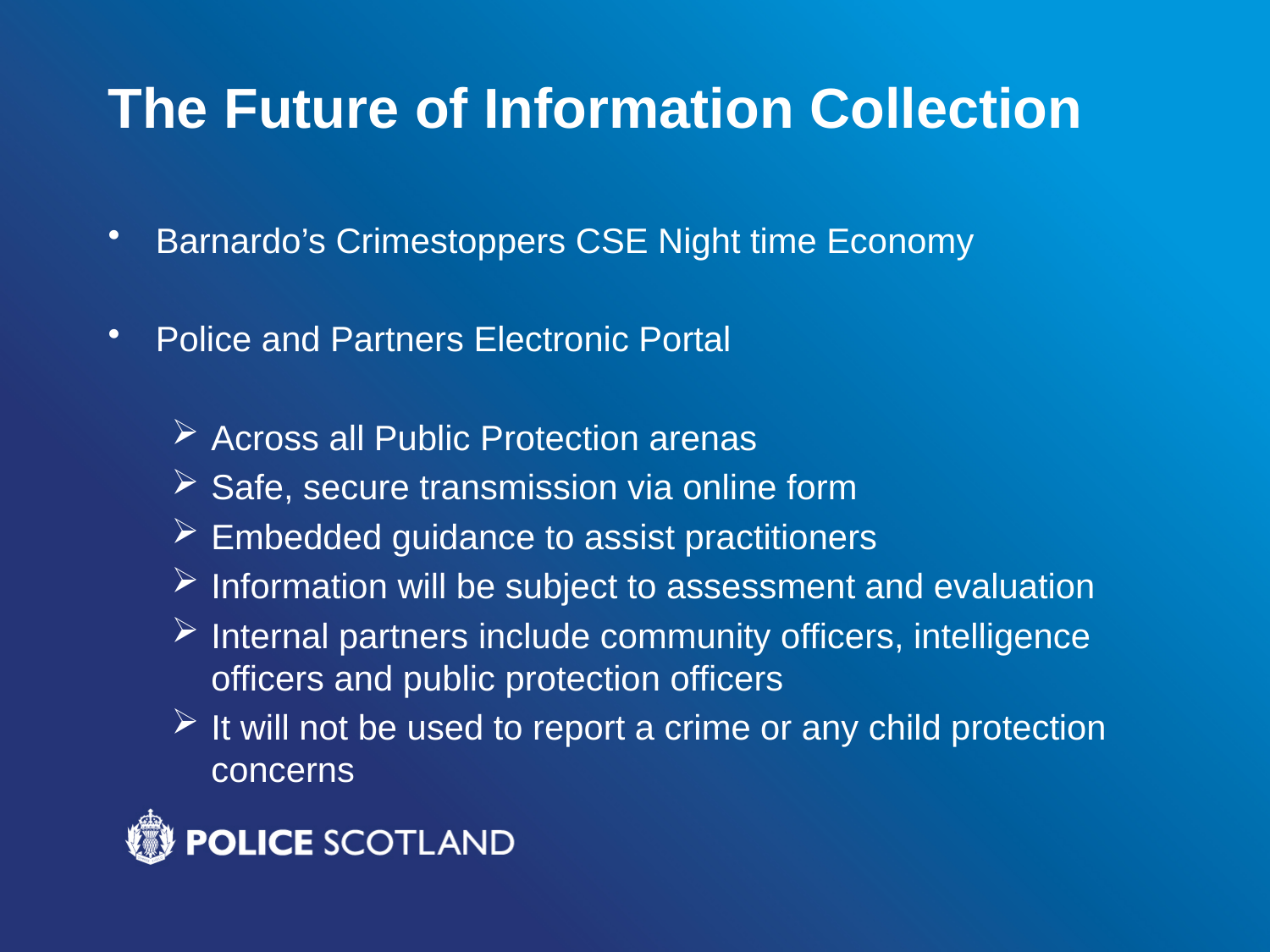

# The Future of Information Collection
Barnardo’s Crimestoppers CSE Night time Economy

Police and Partners Electronic Portal

Across all Public Protection arenas
Safe, secure transmission via online form
Embedded guidance to assist practitioners
Information will be subject to assessment and evaluation
Internal partners include community officers, intelligence officers and public protection officers
It will not be used to report a crime or any child protection concerns